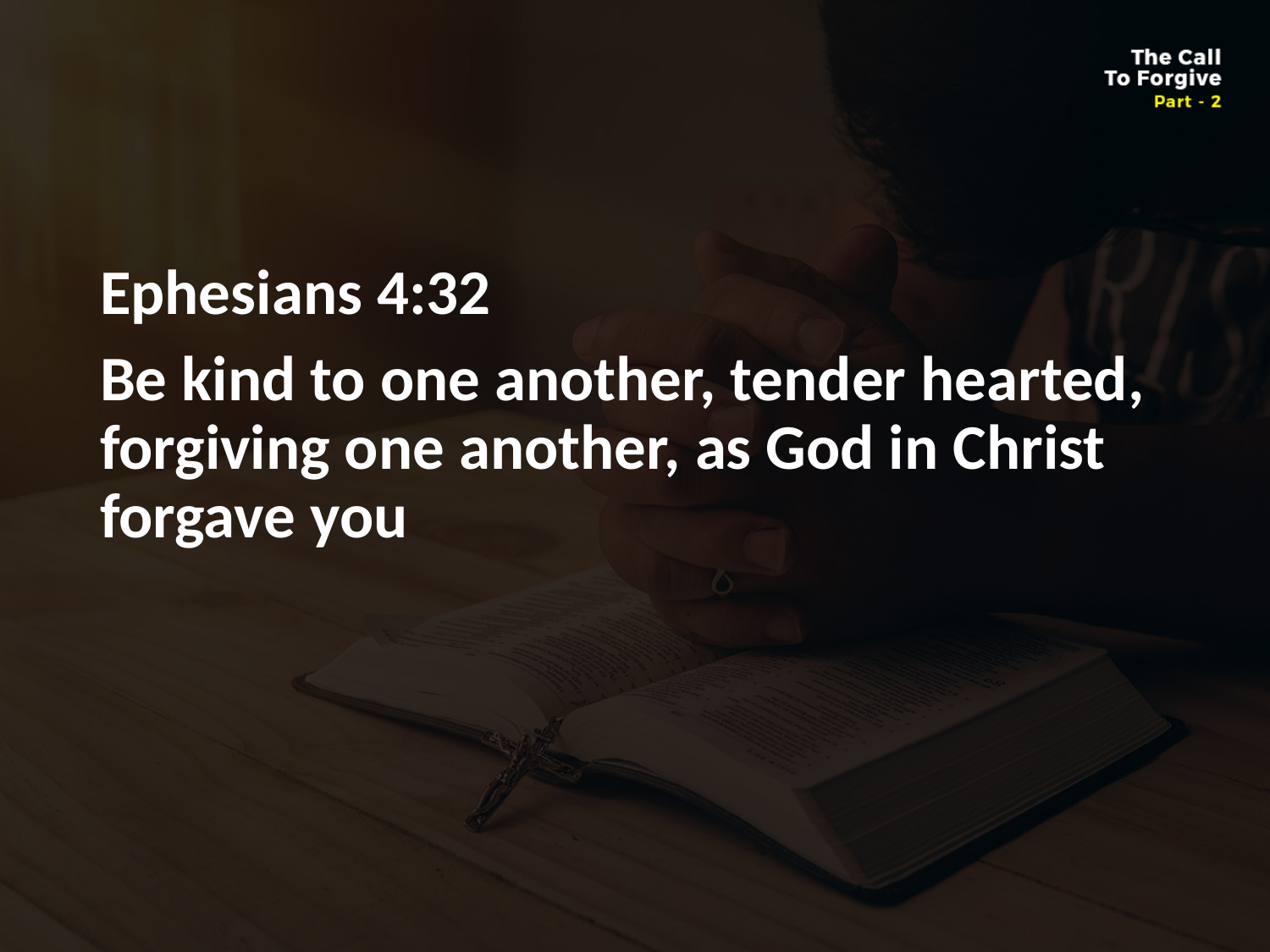

#
Ephesians 4:32
Be kind to one another, tender hearted, forgiving one another, as God in Christ forgave you